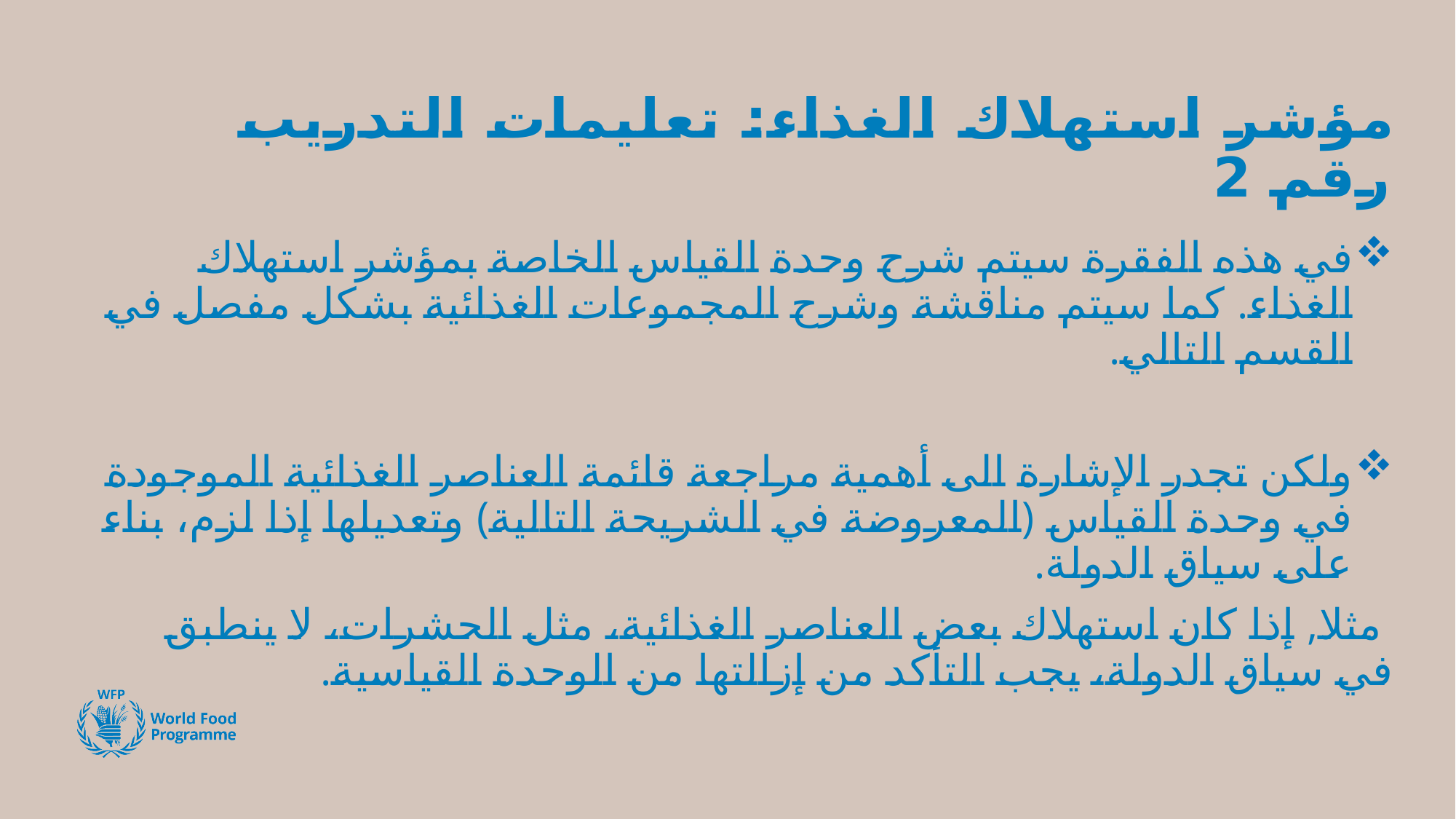

# مؤشر استهلاك الغذاء: تعليمات التدريب رقم 2

في هذه الفقرة سيتم شرح وحدة القياس الخاصة بمؤشر استهلاك الغذاء. كما سيتم مناقشة وشرح المجموعات الغذائية بشكل مفصل في القسم التالي.

ولكن تجدر الإشارة الى أهمية مراجعة قائمة العناصر الغذائية الموجودة في وحدة القياس (المعروضة في الشريحة التالية) وتعديلها إذا لزم، بناء على سياق الدولة.
 مثلا, إذا كان استهلاك بعض العناصر الغذائية، مثل الحشرات، لا ينطبق في سياق الدولة، يجب التأكد من إزالتها من الوحدة القياسية.